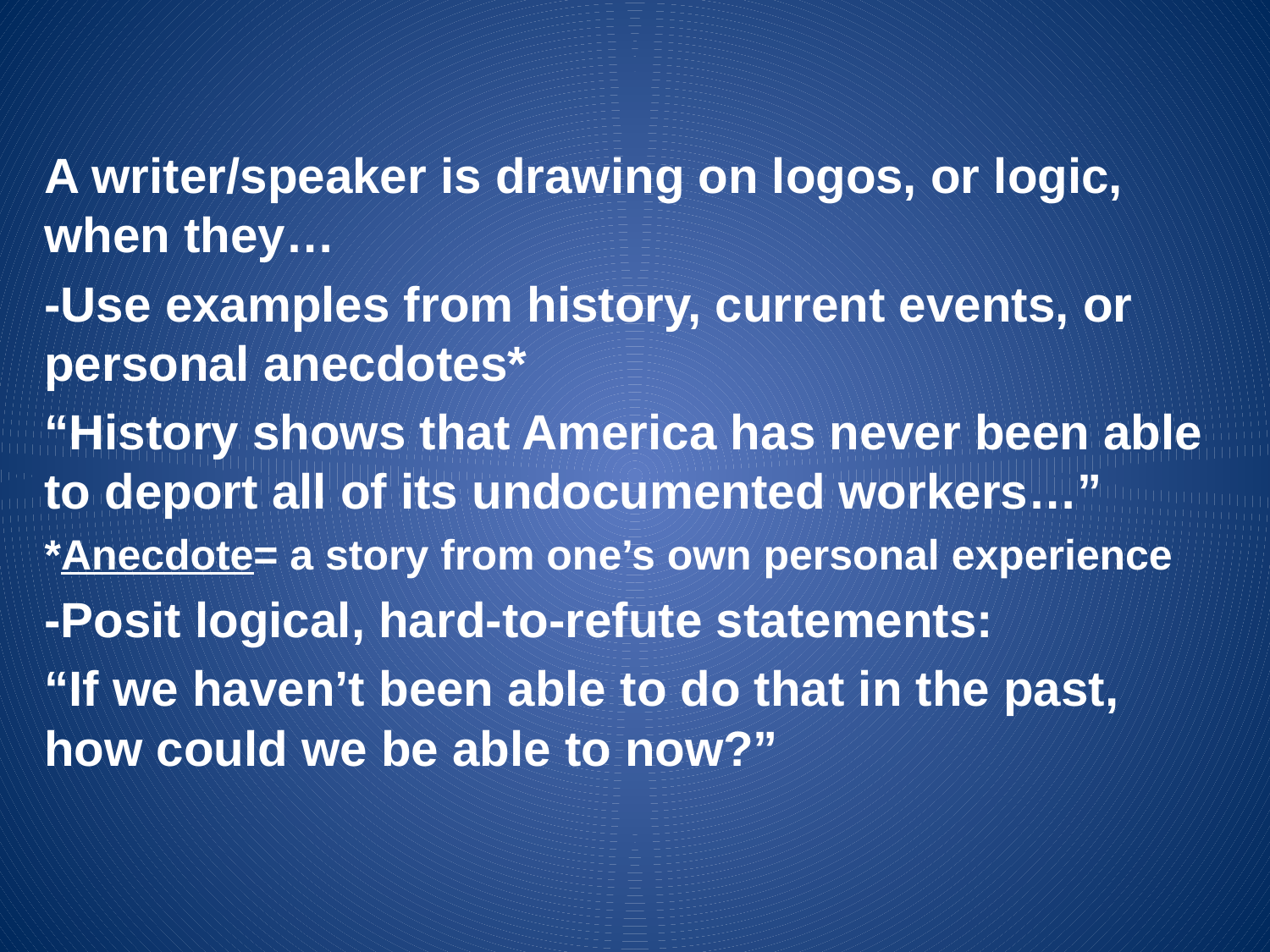

A writer/speaker is drawing on logos, or logic, when they…
-Use examples from history, current events, or personal anecdotes*
“History shows that America has never been able to deport all of its undocumented workers…”
*Anecdote= a story from one’s own personal experience
-Posit logical, hard-to-refute statements:
“If we haven’t been able to do that in the past, how could we be able to now?”

#